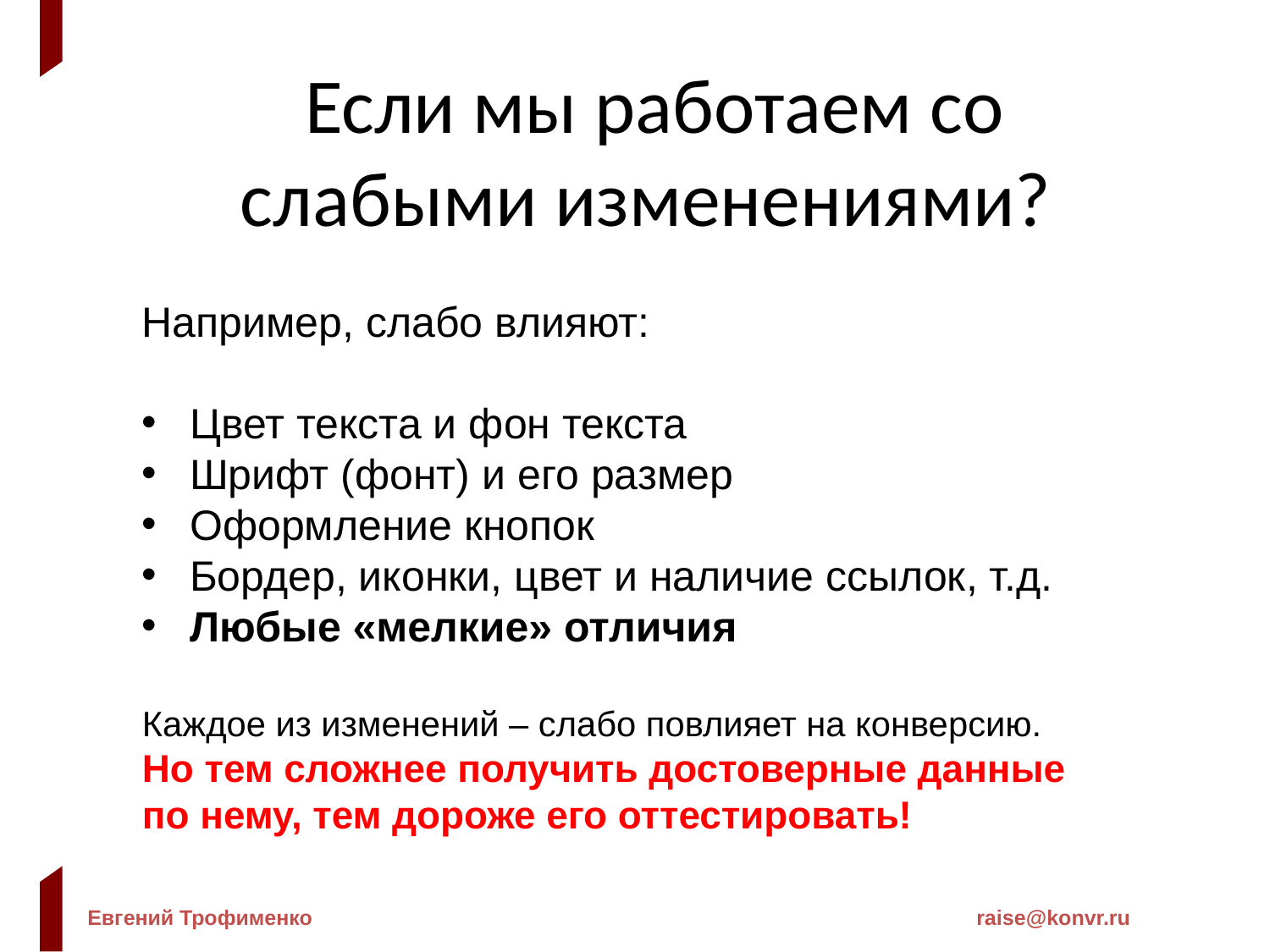

Если мы работаем со слабыми изменениями?
Например, слабо влияют:

Цвет текста и фон текста
Шрифт (фонт) и его размер
Оформление кнопок
Бордер, иконки, цвет и наличие ссылок, т.д.
Любые «мелкие» отличия

Каждое из изменений – слабо повлияет на конверсию.
Но тем сложнее получить достоверные данные
по нему, тем дороже его оттестировать!